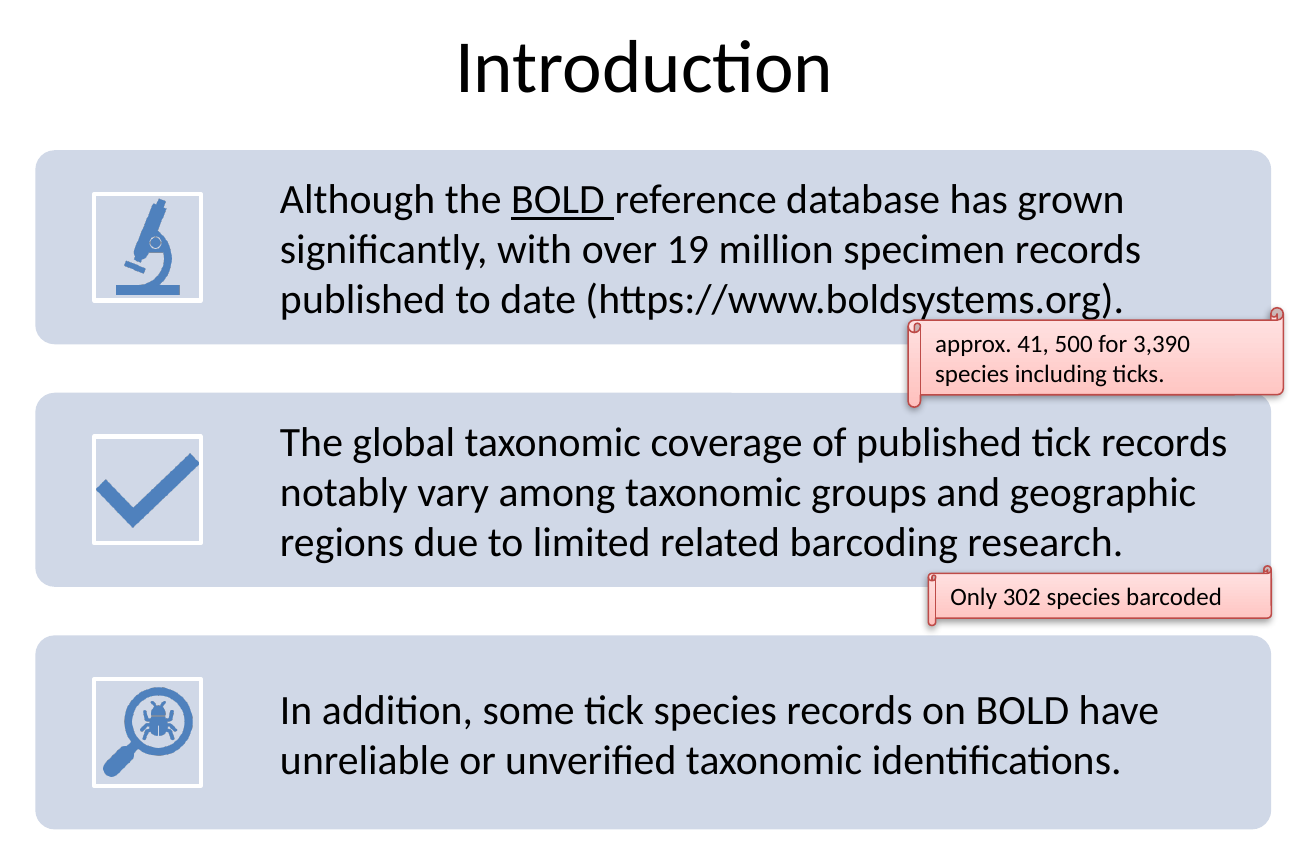

# Introduction
Although the BOLD reference database has grown significantly, with over 19 million specimen records published to date (https://www.boldsystems.org).
The global taxonomic coverage of published tick records notably vary among taxonomic groups and geographic regions due to limited related barcoding research.
In addition, some tick species records on BOLD have unreliable or unverified taxonomic identifications.
approx. 41, 500 for 3,390 species including ticks.
Only 302 species barcoded